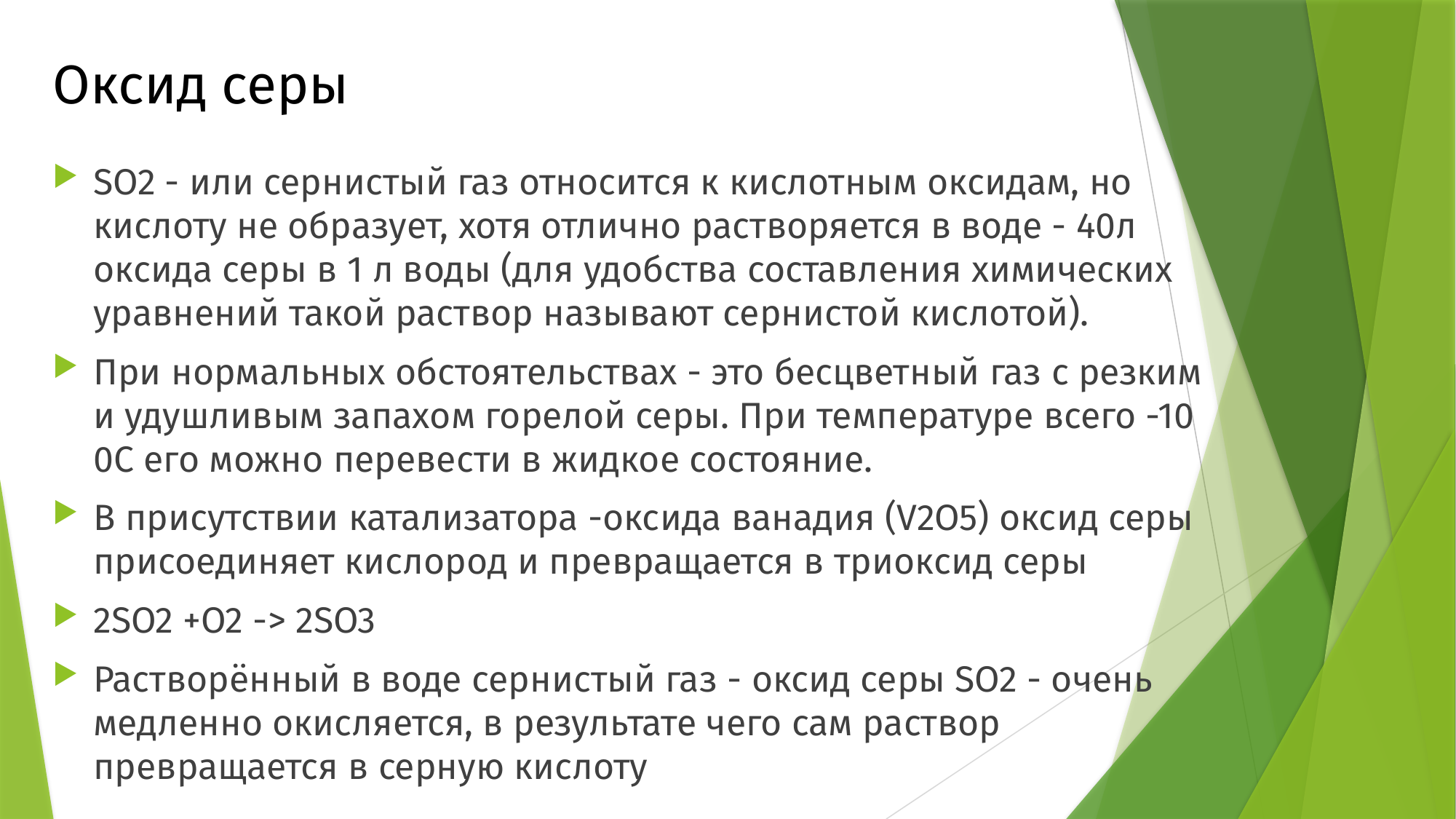

# Оксид серы
SO2 - или сернистый газ относится к кислотным оксидам, но кислоту не образует, хотя отлично растворяется в воде - 40л оксида серы в 1 л воды (для удобства составления химических уравнений такой раствор называют сернистой кислотой).
При нормальных обстоятельствах - это бесцветный газ с резким и удушливым запахом горелой серы. При температуре всего -10 0C его можно перевести в жидкое состояние.
В присутствии катализатора -оксида ванадия (V2O5) оксид серы присоединяет кислород и превращается в триоксид серы
2SO2 +O2 -> 2SO3
Растворённый в воде сернистый газ - оксид серы SO2 - очень медленно окисляется, в результате чего сам раствор превращается в серную кислоту